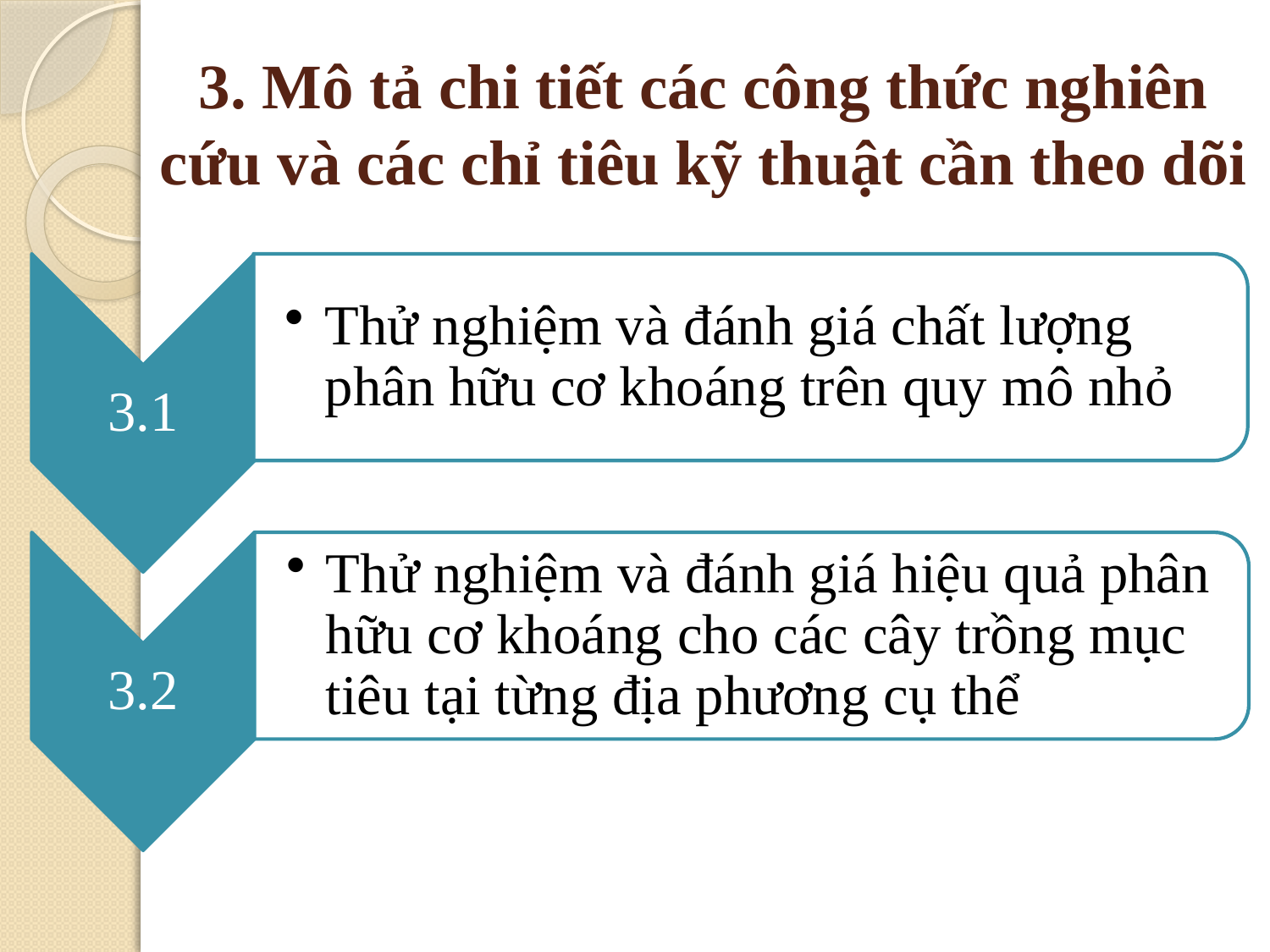

# 3. Mô tả chi tiết các công thức nghiên cứu và các chỉ tiêu kỹ thuật cần theo dõi
3.1
Thử nghiệm và đánh giá chất lượng phân hữu cơ khoáng trên quy mô nhỏ
3.2
Thử nghiệm và đánh giá hiệu quả phân hữu cơ khoáng cho các cây trồng mục tiêu tại từng địa phương cụ thể